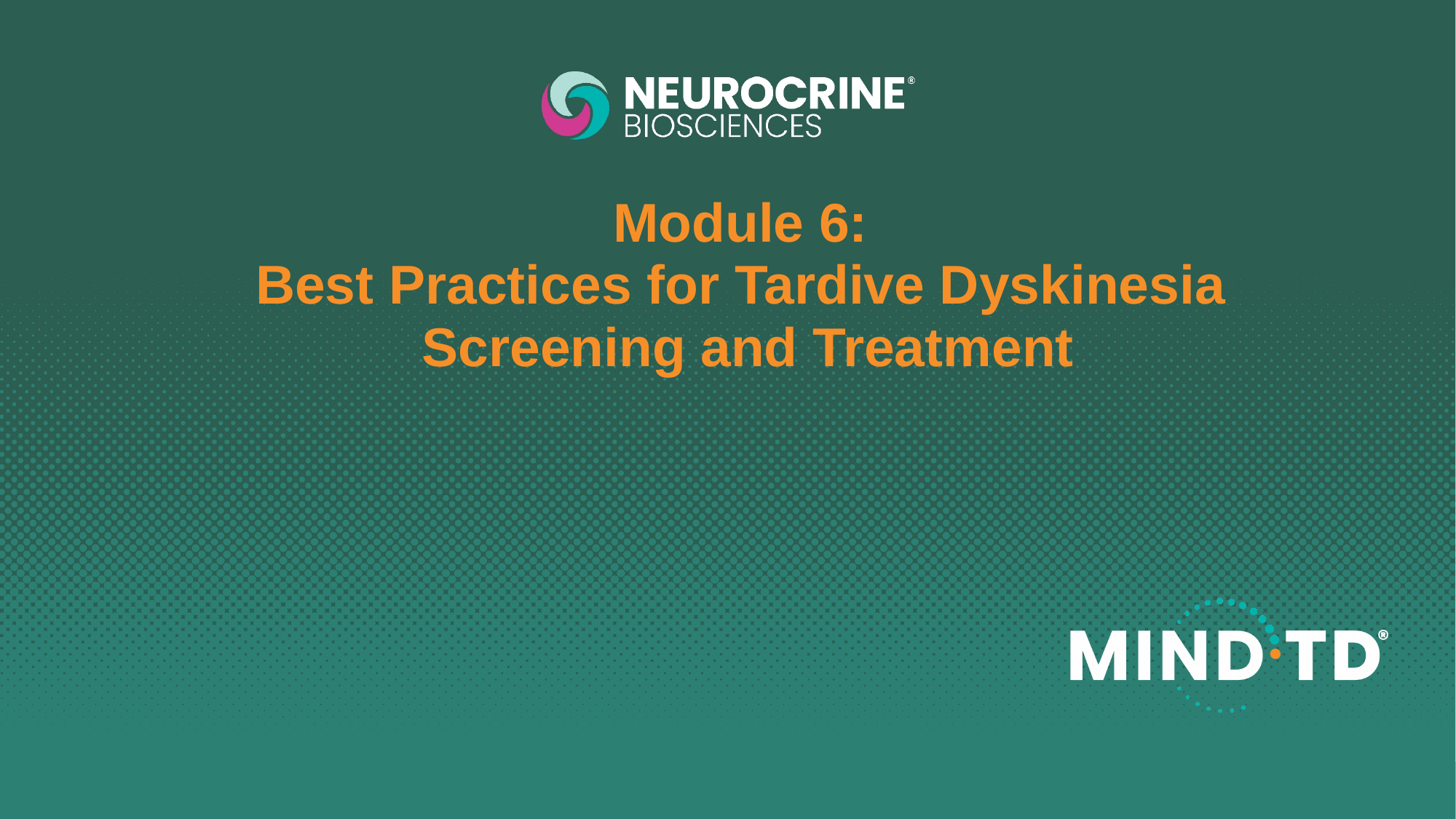

# Module 6: Best Practices for Tardive Dyskinesia Screening and Treatment